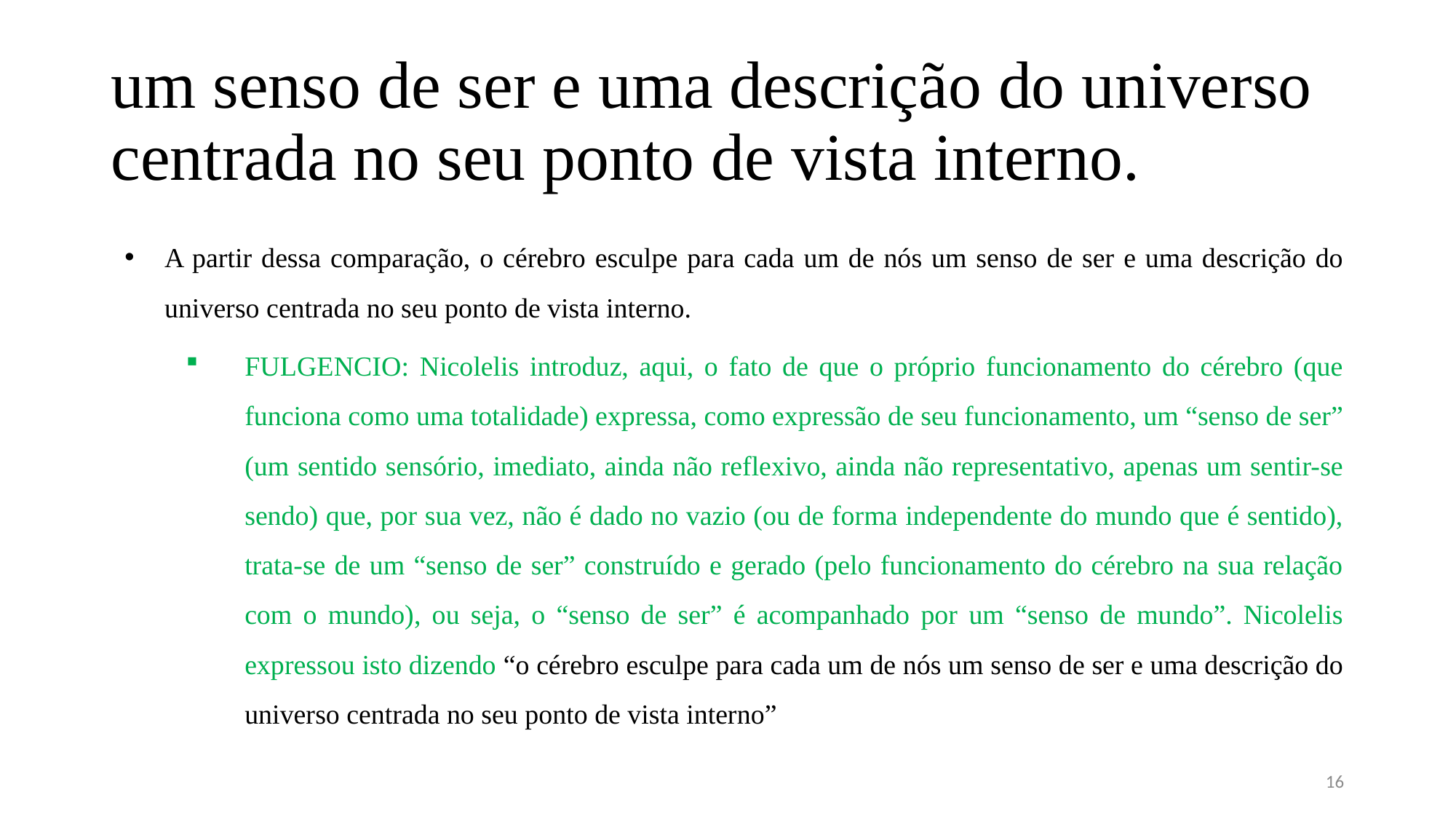

# um senso de ser e uma descrição do universo centrada no seu ponto de vista interno.
A partir dessa comparação, o cérebro esculpe para cada um de nós um senso de ser e uma descrição do universo centrada no seu ponto de vista interno.
FULGENCIO: Nicolelis introduz, aqui, o fato de que o próprio funcionamento do cérebro (que funciona como uma totalidade) expressa, como expressão de seu funcionamento, um “senso de ser” (um sentido sensório, imediato, ainda não reflexivo, ainda não representativo, apenas um sentir-se sendo) que, por sua vez, não é dado no vazio (ou de forma independente do mundo que é sentido), trata-se de um “senso de ser” construído e gerado (pelo funcionamento do cérebro na sua relação com o mundo), ou seja, o “senso de ser” é acompanhado por um “senso de mundo”. Nicolelis expressou isto dizendo “o cérebro esculpe para cada um de nós um senso de ser e uma descrição do universo centrada no seu ponto de vista interno”

16